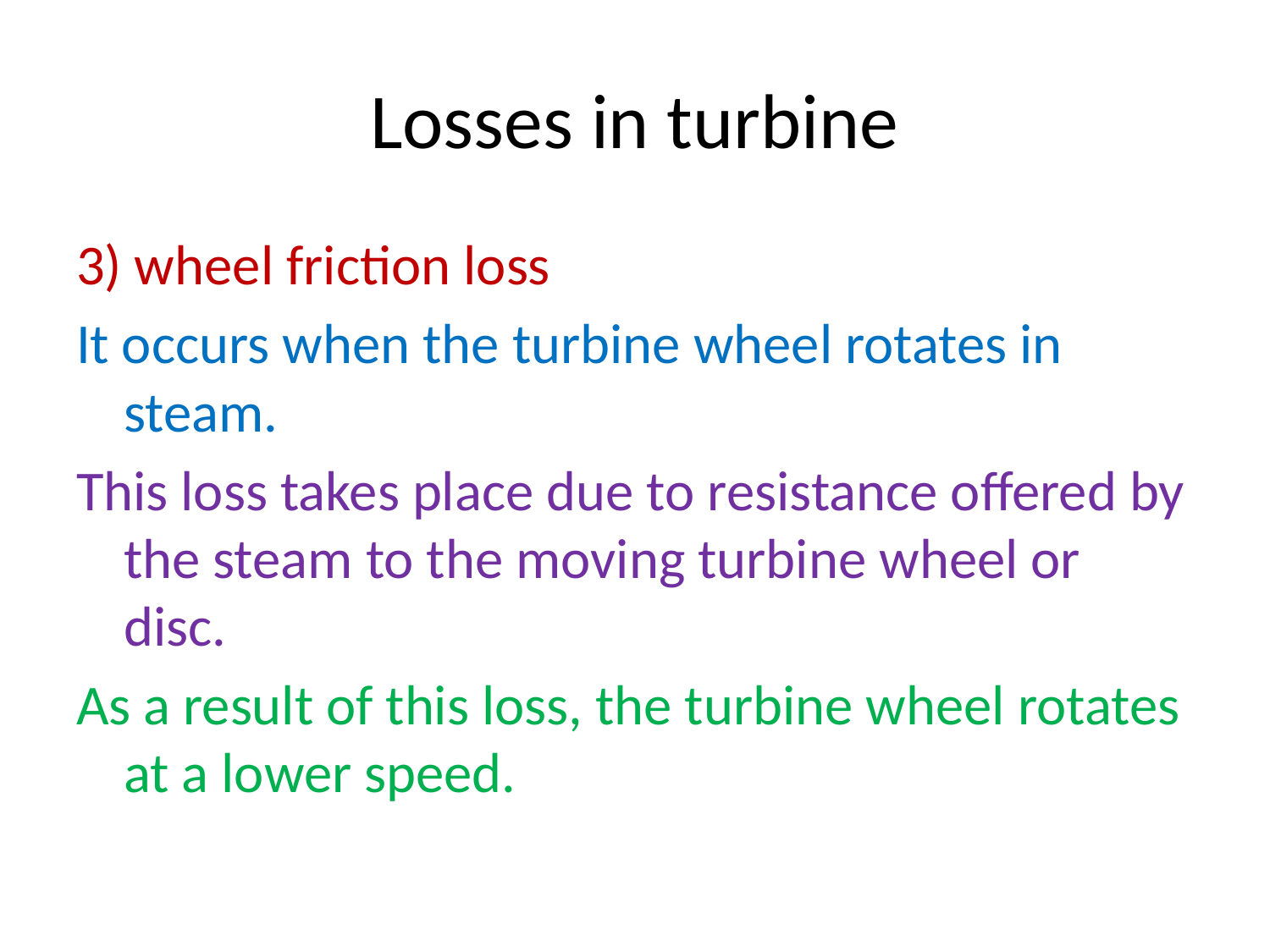

# Losses in turbine
3) wheel friction loss
It occurs when the turbine wheel rotates in steam.
This loss takes place due to resistance offered by the steam to the moving turbine wheel or disc.
As a result of this loss, the turbine wheel rotates at a lower speed.